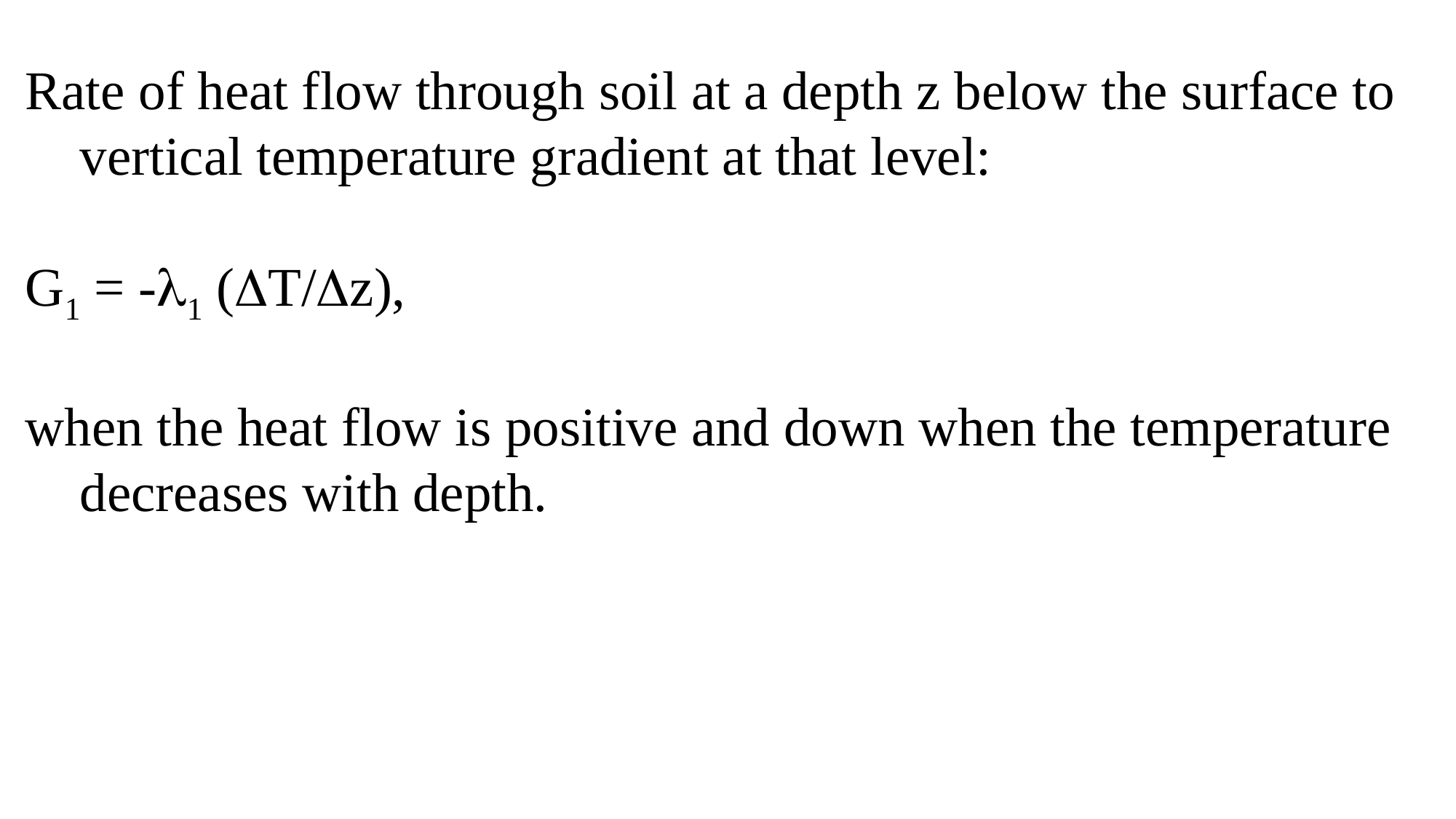

Rate of heat flow through soil at a depth z below the surface to vertical temperature gradient at that level:

G1 = -λ1 (ΔT/Δz),

when the heat flow is positive and down when the temperature decreases with depth.